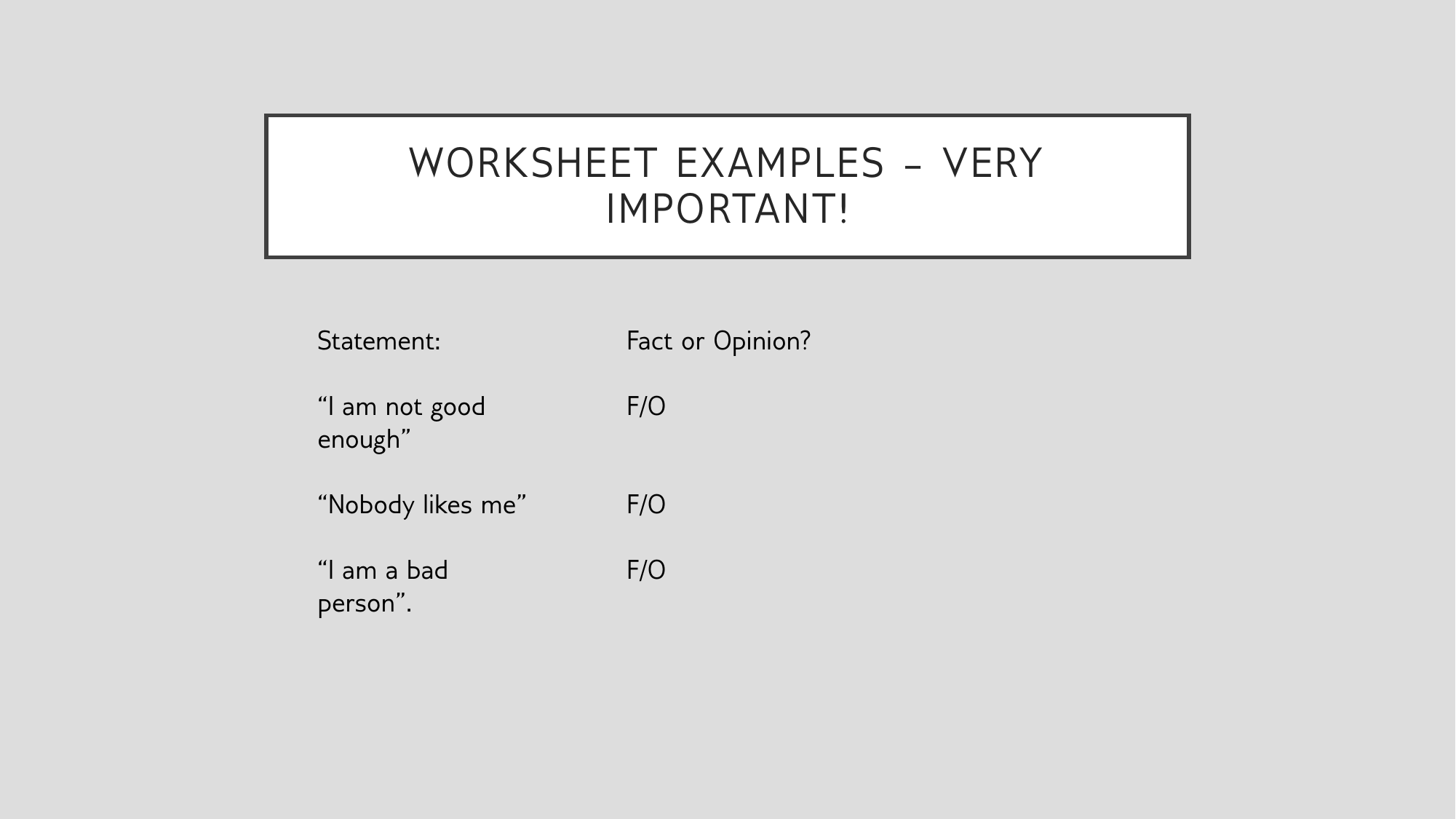

# Worksheet examples – very important!
Statement:

“I am not good enough”

“Nobody likes me”

“I am a bad person”.

Fact or Opinion?

F/O

F/O

F/O